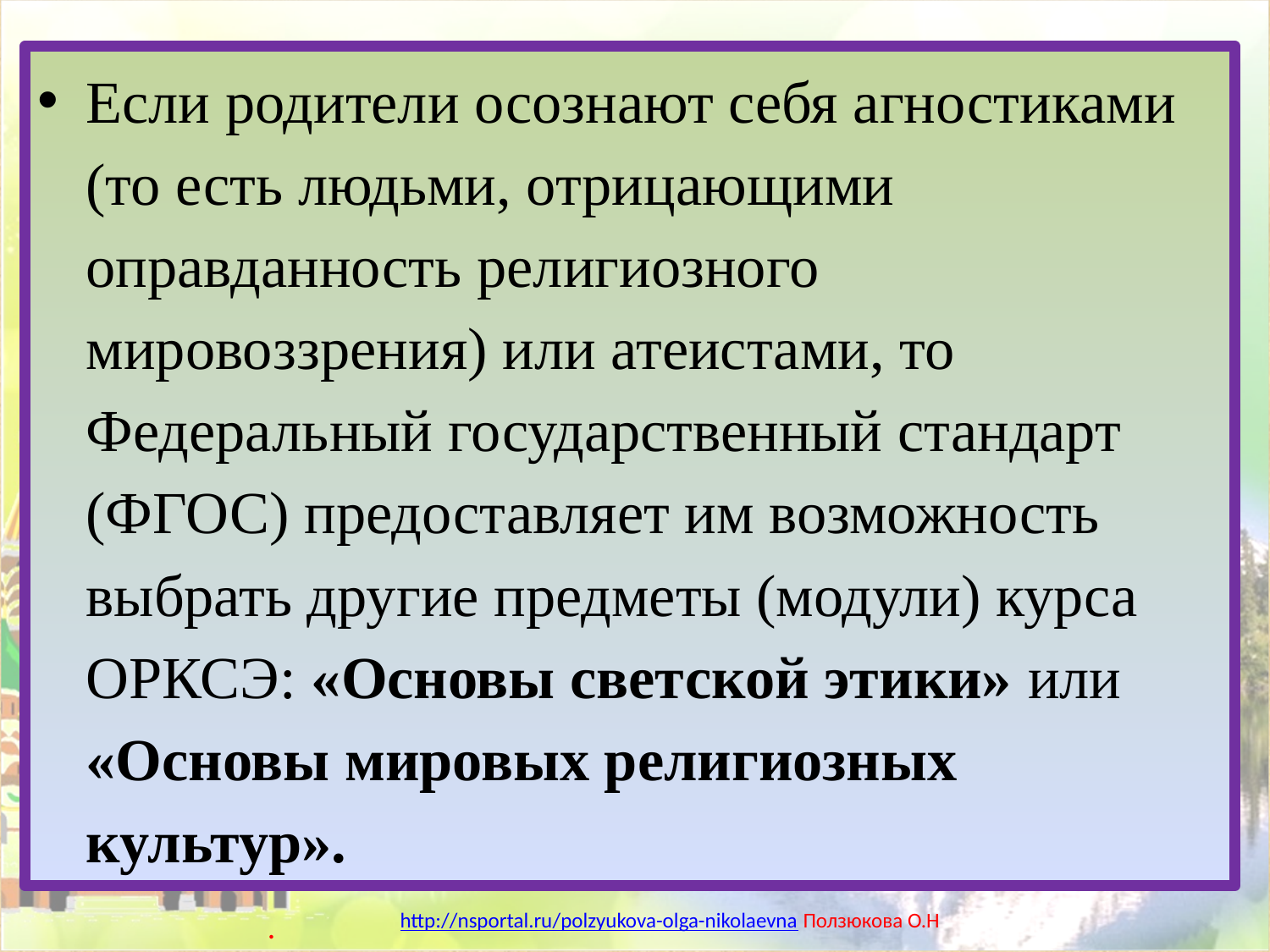

#
Если родители осознают себя агностиками (то есть людьми, отрицающими оправданность религиозного мировоззрения) или атеистами, то Федеральный государственный стандарт (ФГОС) предоставляет им возможность выбрать другие предметы (модули) курса ОРКСЭ: «Основы светской этики» или «Основы мировых религиозных культур».

.